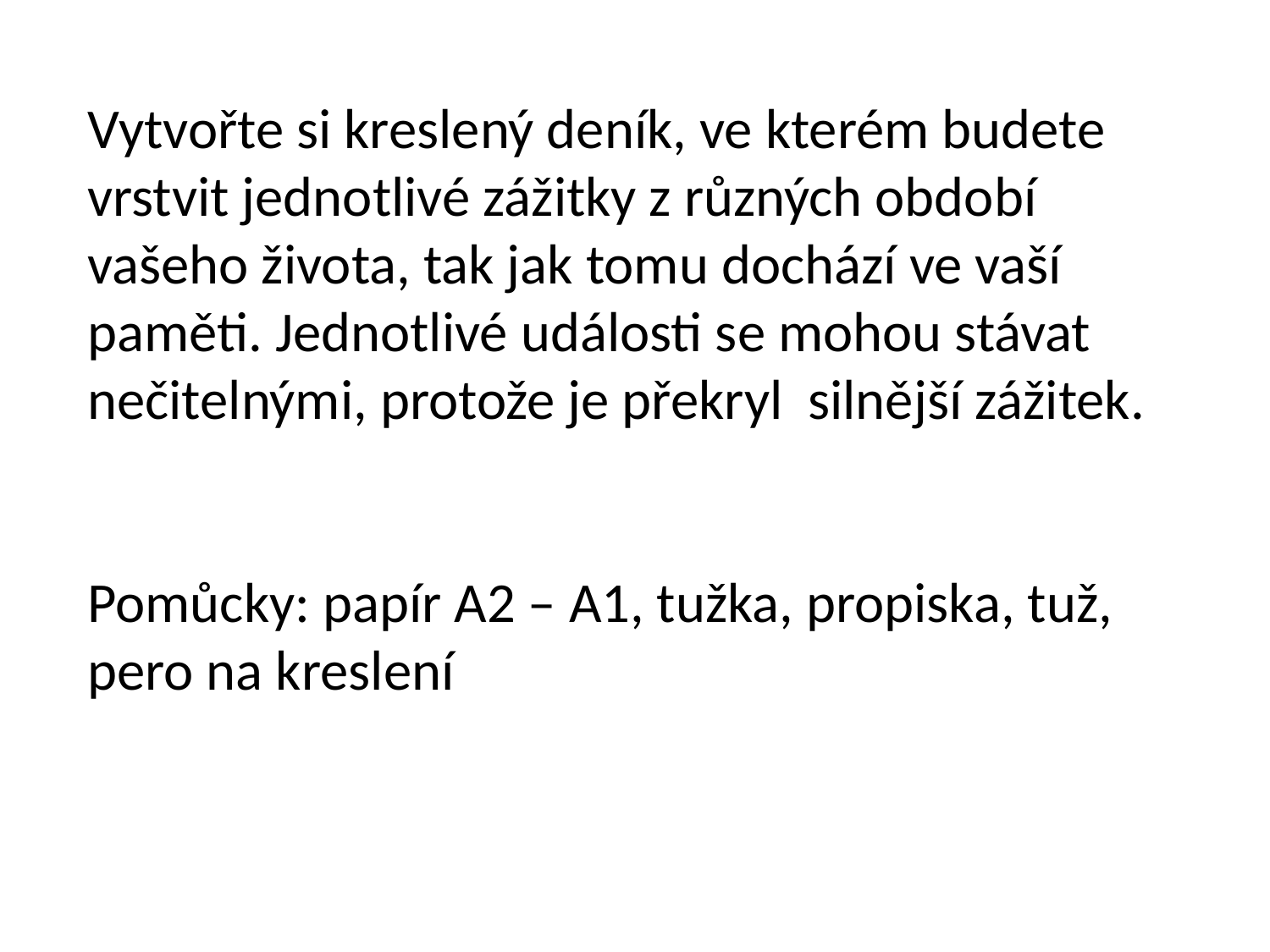

Vytvořte si kreslený deník, ve kterém budete vrstvit jednotlivé zážitky z různých období vašeho života, tak jak tomu dochází ve vaší paměti. Jednotlivé události se mohou stávat nečitelnými, protože je překryl  silnější zážitek.

Pomůcky: papír A2 – A1, tužka, propiska, tuž, pero na kreslení